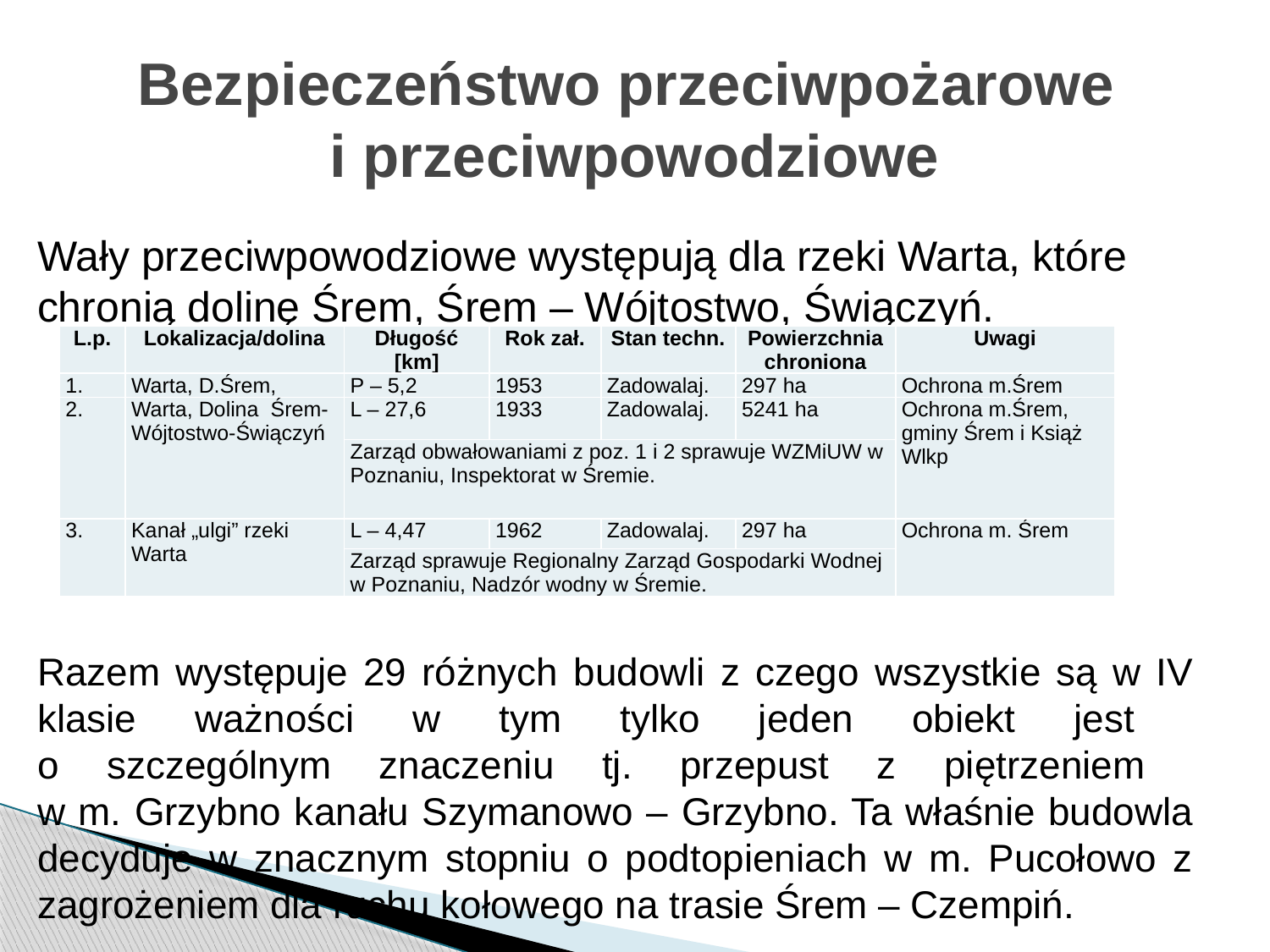

# Bezpieczeństwo przeciwpożarowe i przeciwpowodziowe
Wały przeciwpowodziowe występują dla rzeki Warta, które chronią dolinę Śrem, Śrem – Wójtostwo, Świączyń.

Razem występuje 29 różnych budowli z czego wszystkie są w IV klasie ważności w tym tylko jeden obiekt jest
o szczególnym znaczeniu tj. przepust z piętrzeniem
w m. Grzybno kanału Szymanowo – Grzybno. Ta właśnie budowla decyduje w znacznym stopniu o podtopieniach w m. Pucołowo z zagrożeniem dla ruchu kołowego na trasie Śrem – Czempiń.

| L.p. | Lokalizacja/dolina | Długość [km] | Rok zał. | Stan techn. | Powierzchnia chroniona | Uwagi |
| --- | --- | --- | --- | --- | --- | --- |
| 1. | Warta, D.Śrem, | P – 5,2 | 1953 | Zadowalaj. | 297 ha | Ochrona m.Śrem |
| 2. | Warta, Dolina Śrem-Wójtostwo-Świączyń | L – 27,6 | 1933 | Zadowalaj. | 5241 ha | Ochrona m.Śrem, gminy Śrem i Książ Wlkp |
|  |  | Zarząd obwałowaniami z poz. 1 i 2 sprawuje WZMiUW w Poznaniu, Inspektorat w Śremie. |  |  |  |  |
| 3. | Kanał „ulgi” rzeki Warta | L – 4,47 | 1962 | Zadowalaj. | 297 ha | Ochrona m. Śrem |
|  |  | Zarząd sprawuje Regionalny Zarząd Gospodarki Wodnej w Poznaniu, Nadzór wodny w Śremie. |  |  |  |  |